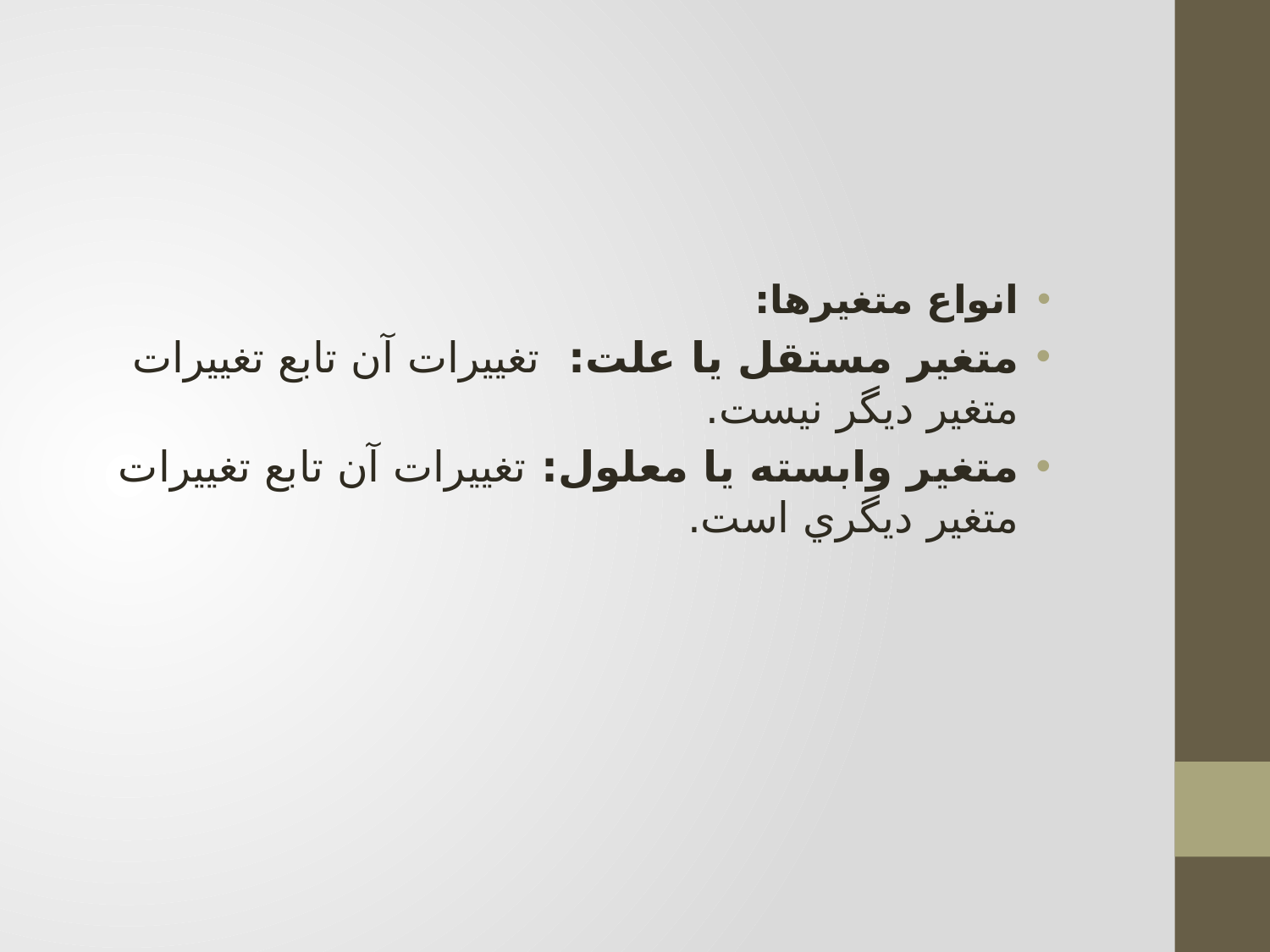

انواع متغیرها:
متغير مستقل يا علت:  تغييرات آن تابع تغييرات متغير ديگر نیست.
متغير وابسته يا معلول: تغييرات آن تابع تغييرات متغير ديگري است.